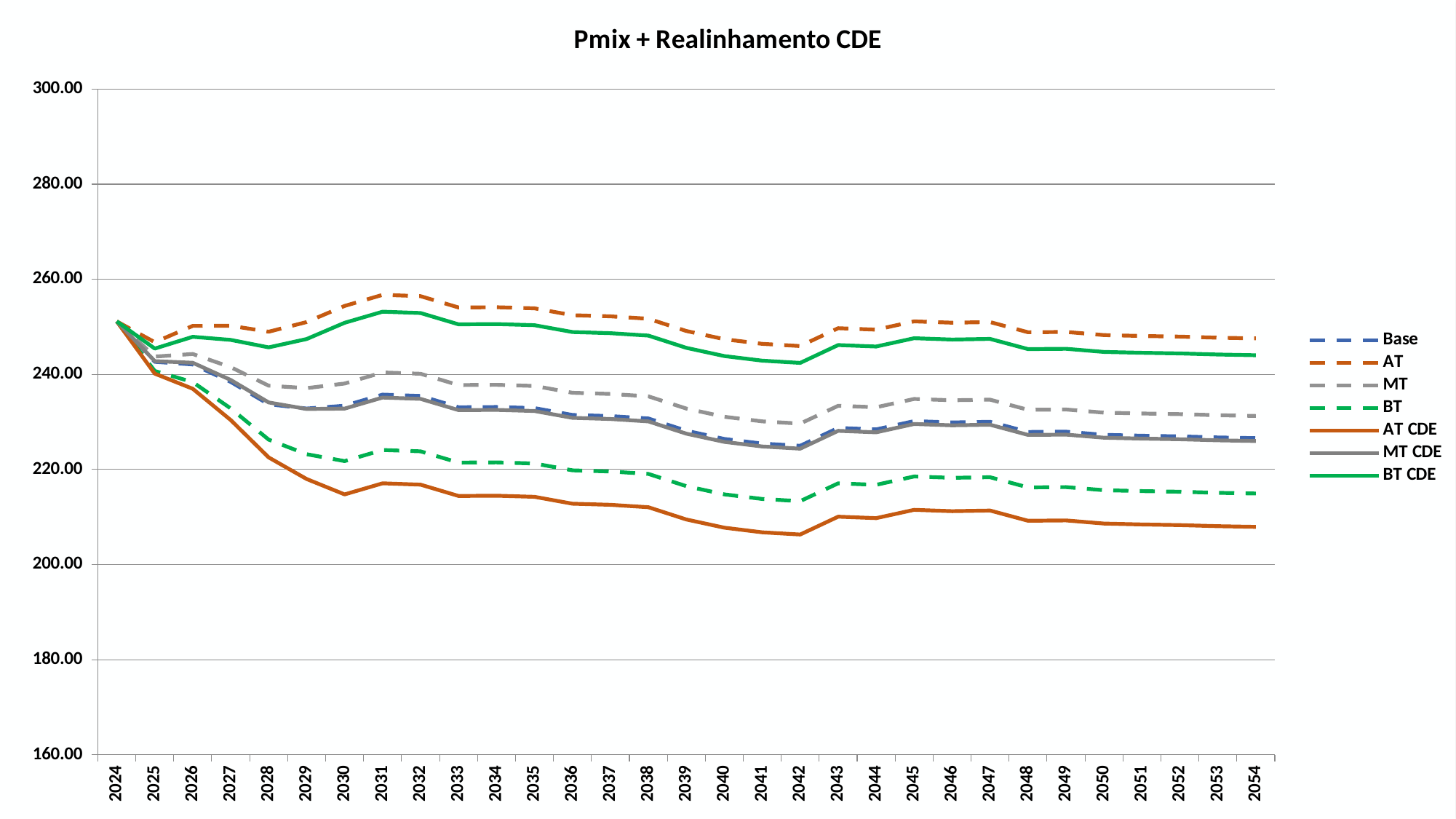

### Chart: Pmix + Realinhamento CDE

| Category | Base | AT | MT | BT |  |  |  |
|---|---|---|---|---|---|---|---|
| 2024 | 251.1442722793421 | 251.1442722793421 | 251.1442722793421 | 251.1442722793421 | 251.1442722793421 | 251.1442722793421 | 251.1442722793421 |
| 2025 | 242.64278154122238 | 246.76824956039368 | 243.74361381208846 | 240.7189780637833 | 240.1532870396471 | 242.7887686300738 | 245.4242502205004 |
| 2026 | 242.09373798854975 | 250.19838738840545 | 244.28794399396236 | 238.37750059951927 | 236.97822088542665 | 242.43998662804495 | 247.90175237066333 |
| 2027 | 238.42484237844712 | 250.21475949416526 | 241.52451342725956 | 232.8342673603538 | 230.39302006629725 | 238.82406909727743 | 247.25511812825758 |
| 2028 | 233.71726403938712 | 248.97144619526287 | 237.6216399979568 | 226.27183380065068 | 222.5268566115354 | 234.10147581172697 | 245.67609501191853 |
| 2029 | 232.8115580775612 | 251.00899985382065 | 237.10772522175864 | 223.20645058969677 | 217.98827970708015 | 232.7121812449446 | 247.43608278280914 |
| 2030 | 233.41253544034024 | 254.39505862300706 | 238.07943792121333 | 221.76381721941954 | 214.75240284296484 | 232.80241682462537 | 250.8524308062859 |
| 2031 | 235.74262599116324 | 256.7251491738301 | 240.40952847203638 | 224.09390777024257 | 217.08249339378784 | 235.13250737544837 | 253.18252135710893 |
| 2032 | 235.46116105420327 | 256.44368423687007 | 240.1280635350763 | 223.8124428332826 | 216.80102845682782 | 234.85104243848838 | 252.90105642014882 |
| 2033 | 233.088239273002 | 254.07076245566878 | 237.75514175387502 | 221.43952105208126 | 214.42810667562657 | 232.47812065728706 | 250.52813463894756 |
| 2034 | 233.1384534862986 | 254.12097666896543 | 237.8053559671716 | 221.48973526537782 | 214.47832088892324 | 232.5283348705837 | 250.57834885224426 |
| 2035 | 232.905568518909 | 253.88809170157583 | 237.57247099978204 | 221.25685029798828 | 214.24543592153356 | 232.2954499031941 | 250.34546388485458 |
| 2036 | 231.464365674753 | 252.4468888574199 | 236.1312681556261 | 219.81564745383233 | 212.80423307737757 | 230.8542470590381 | 248.9042610406986 |
| 2037 | 231.2243596297857 | 252.20688281245256 | 235.8912621106588 | 219.575641408865 | 212.56422703241032 | 230.61424101407079 | 248.66425499573134 |
| 2038 | 230.71694172871142 | 251.69946491137821 | 235.3838442095845 | 219.0682235077908 | 212.056809131336 | 230.1068231129965 | 248.15683709465705 |
| 2039 | 228.1400325200901 | 249.12255570275687 | 232.80693500096316 | 216.49131429916935 | 209.47989992271465 | 227.52991390437518 | 245.57992788603573 |
| 2040 | 226.41308433186222 | 247.39560751452913 | 231.07998681273537 | 214.76436611094158 | 207.7529517344868 | 225.80296571614733 | 243.85297969780788 |
| 2041 | 225.44322464306177 | 246.42574782572865 | 230.11012712393486 | 213.79450642214107 | 206.78309204568637 | 224.83310602734682 | 242.88312000900737 |
| 2042 | 224.97954425579005 | 245.96206743845684 | 229.6464467366631 | 213.33082603486935 | 206.31941165841462 | 224.3694256400751 | 242.41943962173562 |
| 2043 | 228.73130981020083 | 249.71383299286754 | 233.39821229107383 | 217.08259158928007 | 210.07117721282535 | 228.12119119448585 | 246.17120517614632 |
| 2044 | 228.42154686752224 | 249.40407005018898 | 233.0884493483953 | 216.77282864660145 | 209.76141427014667 | 227.81142825180723 | 245.86144223346778 |
| 2045 | 230.16808851687384 | 251.15061169954058 | 234.83499099774684 | 218.51937029595308 | 211.5079559194984 | 229.55796990115886 | 247.6079838828194 |
| 2046 | 229.88962658306247 | 250.8721497657293 | 234.55652906393553 | 218.2409083621417 | 211.22949398568701 | 229.27950796734746 | 247.329521949008 |
| 2047 | 230.01883570656193 | 251.00135888922878 | 234.68573818743505 | 218.37011748564126 | 211.35870310918648 | 229.40871709084698 | 247.45873107250756 |
| 2048 | 227.8761854713029 | 248.85870865396979 | 232.54308795217597 | 216.2274672503822 | 209.21605287392745 | 227.266066855588 | 245.3160808372485 |
| 2049 | 227.9421780928115 | 248.9247012754783 | 232.60908057368454 | 216.29345987189078 | 209.28204549543605 | 227.3320594770966 | 245.3820734587571 |
| 2050 | 227.28444480219088 | 248.26696798485762 | 231.95134728306397 | 215.63572658127018 | 208.62431220481537 | 226.67432618647595 | 244.72434016813645 |
| 2051 | 227.09728367573138 | 248.07980685839814 | 231.7641861566044 | 215.4485654548106 | 208.4371510783559 | 226.4871650600164 | 244.53717904167695 |
| 2052 | 226.96198081905874 | 247.9445040017255 | 231.62888329993174 | 215.31326259813795 | 208.3018482216833 | 226.35186220334379 | 244.40187618500434 |
| 2053 | 226.7361668566876 | 247.71869003935433 | 231.4030693375606 | 215.08744863576686 | 208.07603425931208 | 226.12604824097264 | 244.17606222263316 |
| 2054 | 226.58799798936127 | 247.57052117202807 | 231.25490047023436 | 214.93927976844054 | 207.92786539198582 | 225.97787937364635 | 244.02789335530687 |